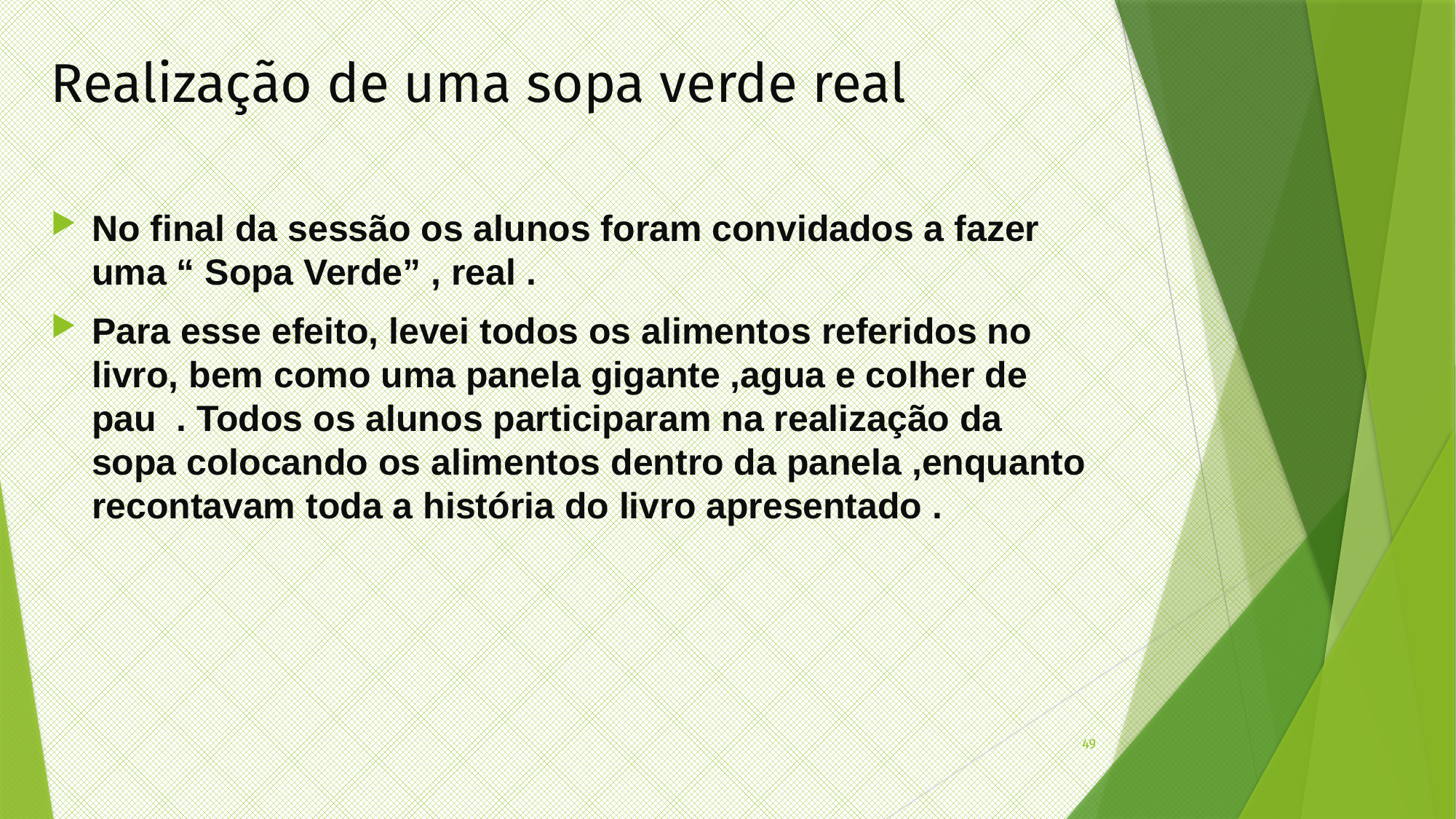

# Realização de uma sopa verde real
No final da sessão os alunos foram convidados a fazer uma “ Sopa Verde” , real .
Para esse efeito, levei todos os alimentos referidos no livro, bem como uma panela gigante ,agua e colher de pau  . Todos os alunos participaram na realização da sopa colocando os alimentos dentro da panela ,enquanto recontavam toda a história do livro apresentado .
49